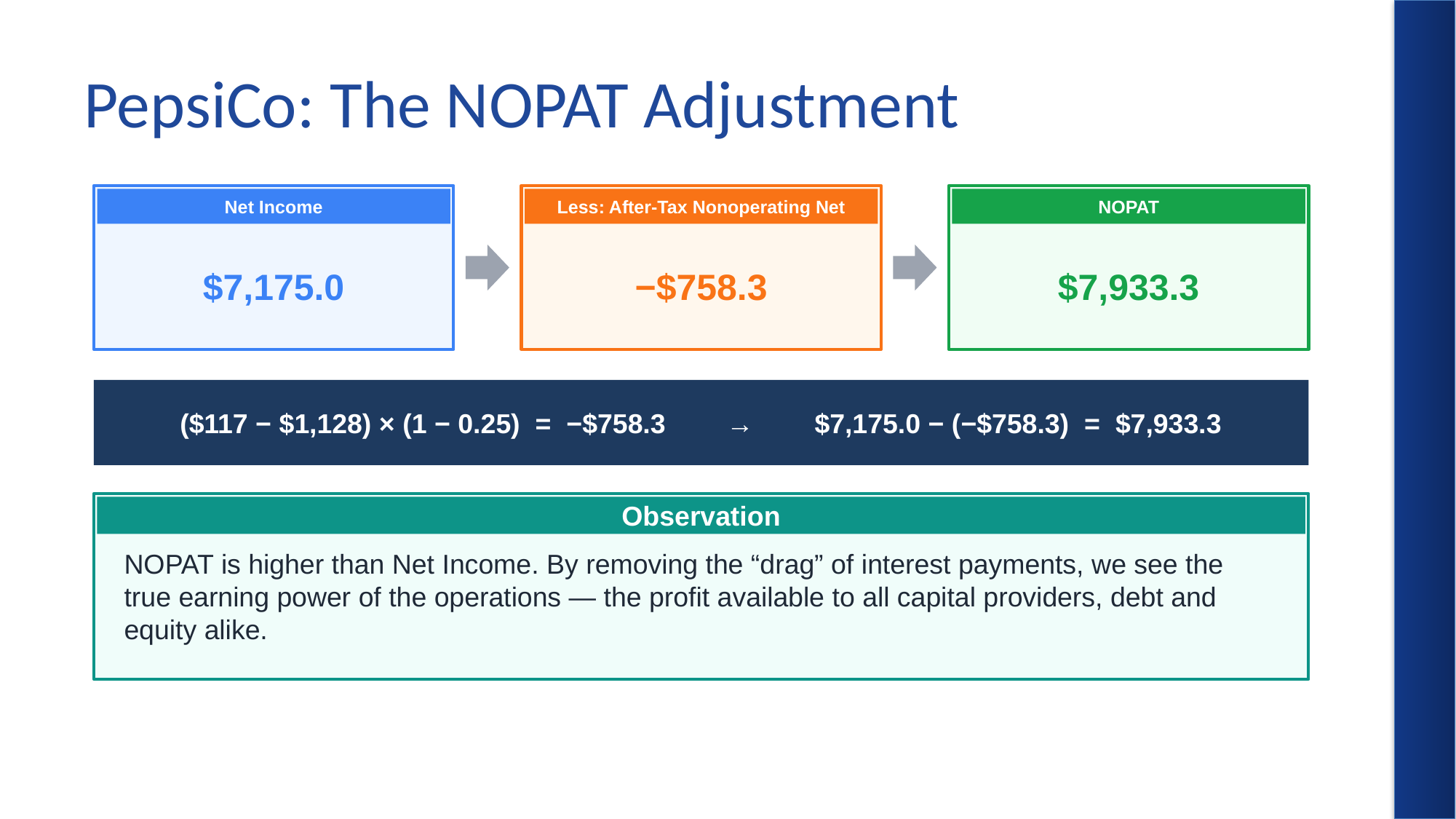

# PepsiCo: The NOPAT Adjustment

Net Income

Less: After-Tax Nonoperating Net

NOPAT
$7,175.0
−$758.3
$7,933.3

($117 − $1,128) × (1 − 0.25)  =  −$758.3        →        $7,175.0 − (−$758.3)  =  $7,933.3

Observation
NOPAT is higher than Net Income. By removing the “drag” of interest payments, we see the true earning power of the operations — the profit available to all capital providers, debt and equity alike.